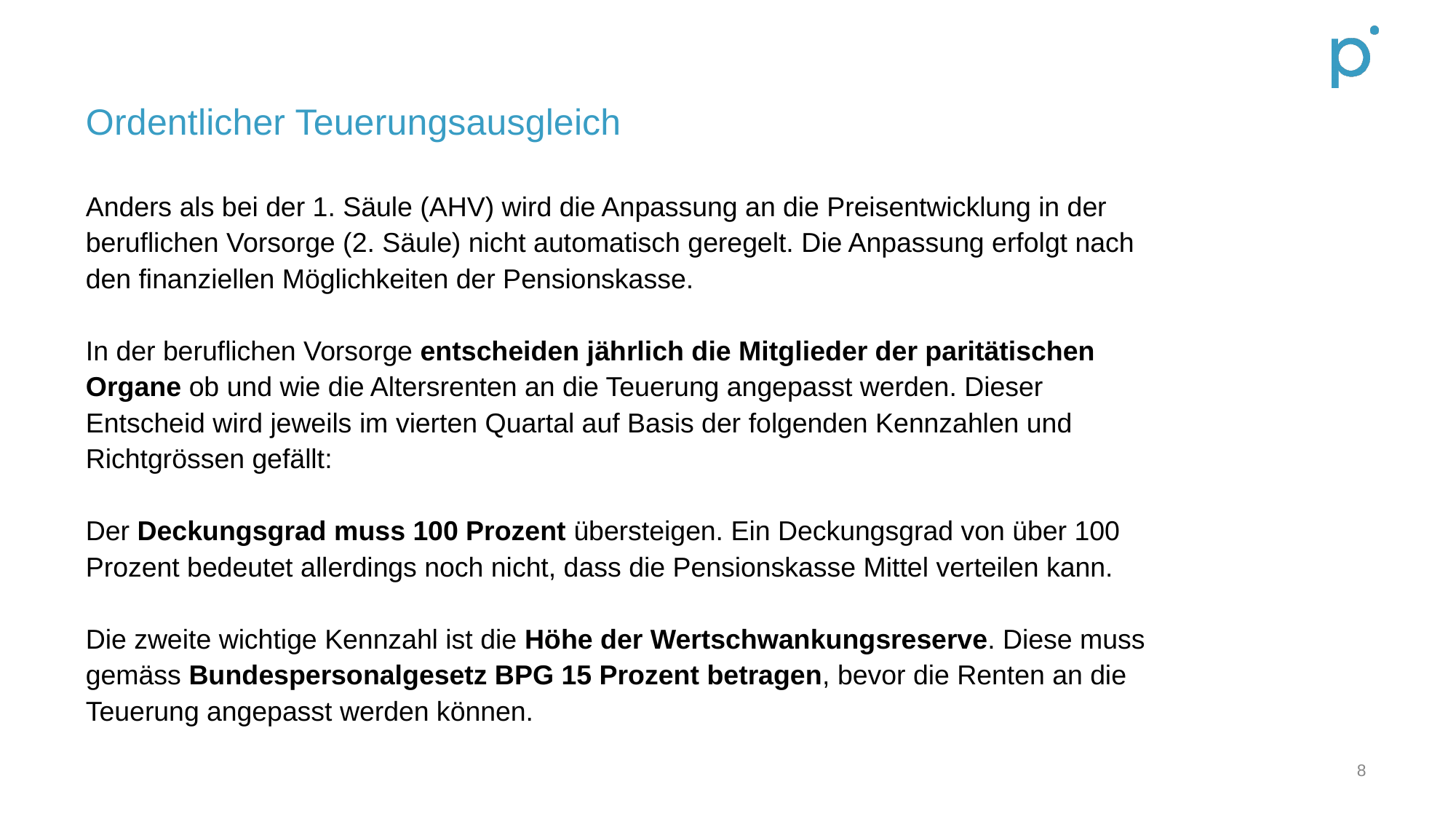

# Ordentlicher Teuerungsausgleich
Anders als bei der 1. Säule (AHV) wird die Anpassung an die Preisentwicklung in der beruflichen Vorsorge (2. Säule) nicht automatisch geregelt. Die Anpassung erfolgt nach den finanziellen Möglichkeiten der Pensionskasse.

In der beruflichen Vorsorge entscheiden jährlich die Mitglieder der paritätischen Organe ob und wie die Altersrenten an die Teuerung angepasst werden. Dieser Entscheid wird jeweils im vierten Quartal auf Basis der folgenden Kennzahlen und Richtgrössen gefällt:

Der Deckungsgrad muss 100 Prozent übersteigen. Ein Deckungsgrad von über 100 Prozent bedeutet allerdings noch nicht, dass die Pensionskasse Mittel verteilen kann.

Die zweite wichtige Kennzahl ist die Höhe der Wertschwankungsreserve. Diese muss gemäss Bundespersonalgesetz BPG 15 Prozent betragen, bevor die Renten an die Teuerung angepasst werden können.

8